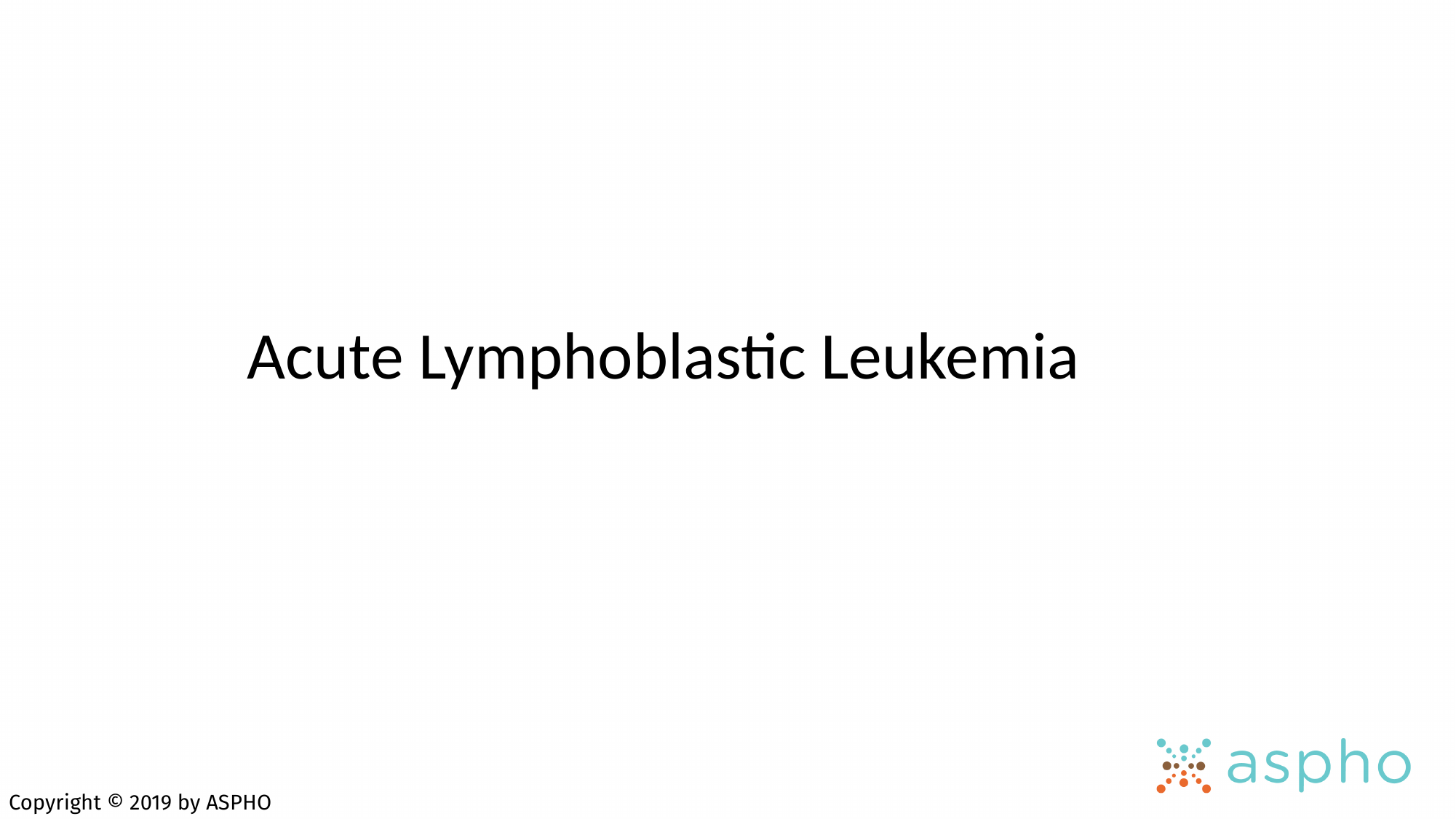

# Acute Lymphoblastic Leukemia
Copyright © 2019 by ASPHO